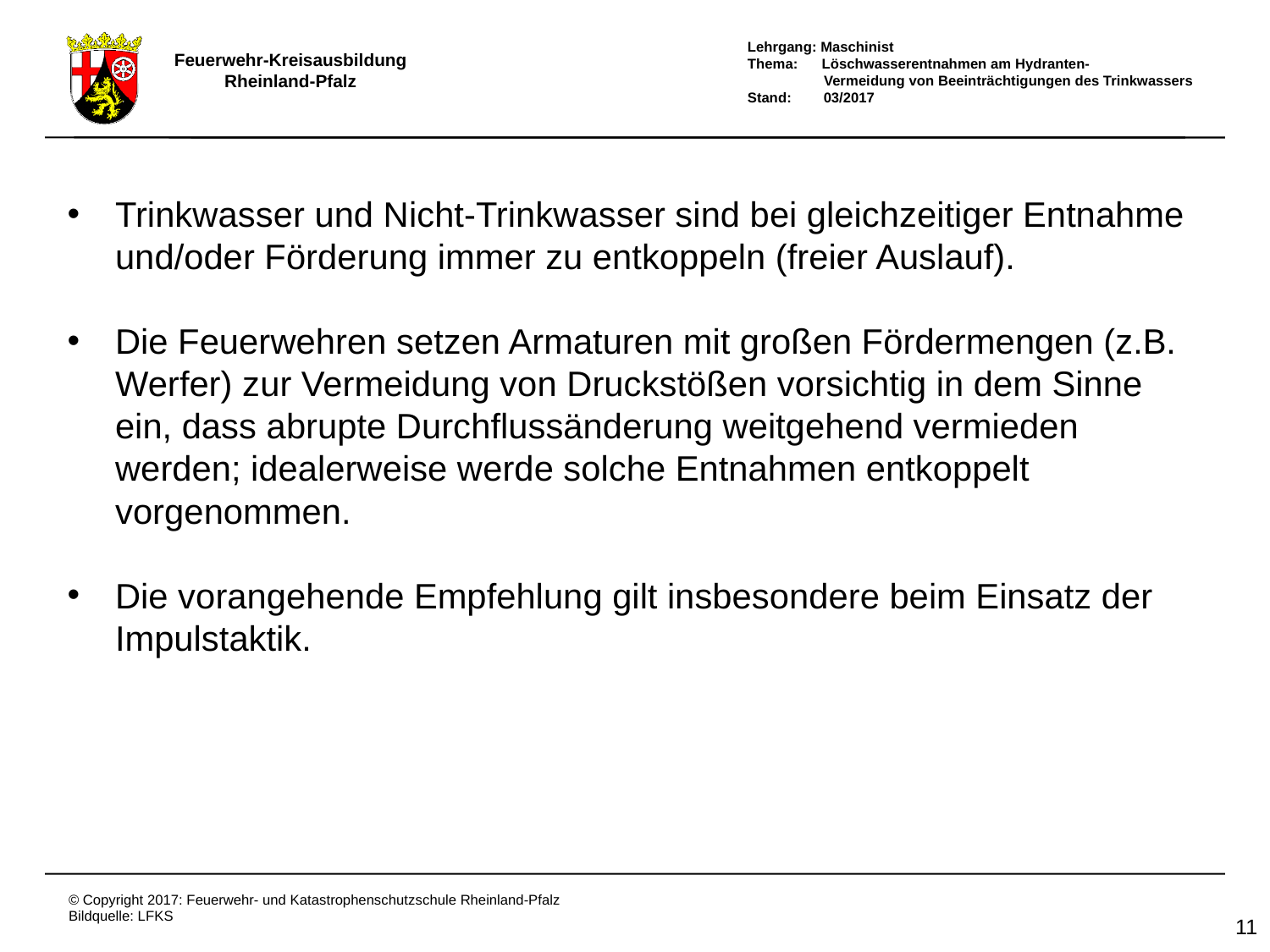

Trinkwasser und Nicht-Trinkwasser sind bei gleichzeitiger Entnahme und/oder Förderung immer zu entkoppeln (freier Auslauf).

Die Feuerwehren setzen Armaturen mit großen Fördermengen (z.B. Werfer) zur Vermeidung von Druckstößen vorsichtig in dem Sinne ein, dass abrupte Durchflussänderung weitgehend vermieden werden; idealerweise werde solche Entnahmen entkoppelt vorgenommen.

Die vorangehende Empfehlung gilt insbesondere beim Einsatz der Impulstaktik.